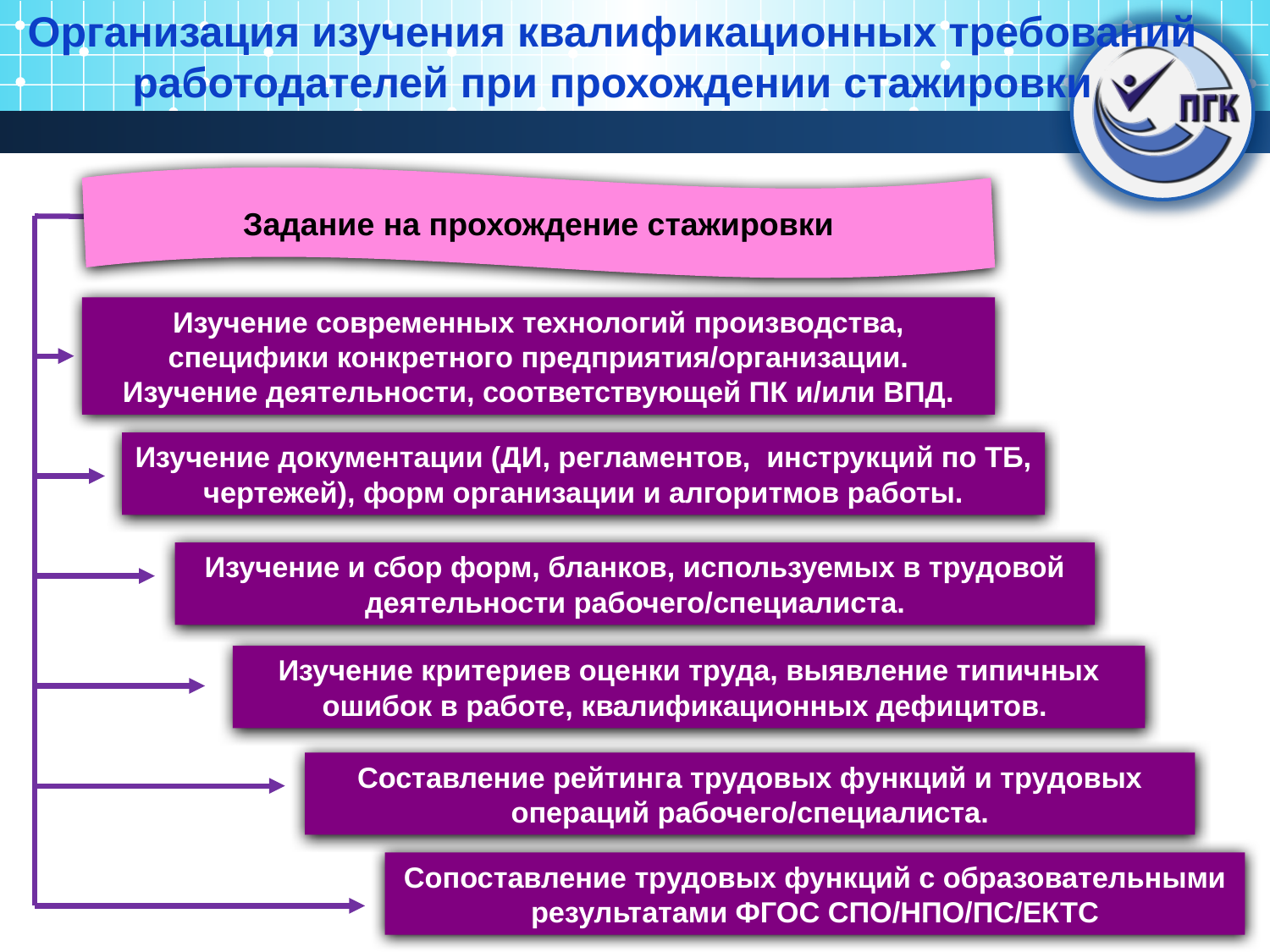

# Организация изучения квалификационных требований работодателей при прохождении стажировки
Задание на прохождение стажировки
Изучение современных технологий производства, специфики конкретного предприятия/организации.
Изучение деятельности, соответствующей ПК и/или ВПД.
Изучение документации (ДИ, регламентов,  инструкций по ТБ, чертежей), форм организации и алгоритмов работы.
Изучение и сбор форм, бланков, используемых в трудовой деятельности рабочего/специалиста.
Изучение критериев оценки труда, выявление типичных ошибок в работе, квалификационных дефицитов.
Составление рейтинга трудовых функций и трудовых операций рабочего/специалиста.
Сопоставление трудовых функций с образовательными результатами ФГОС СПО/НПО/ПС/ЕКТС